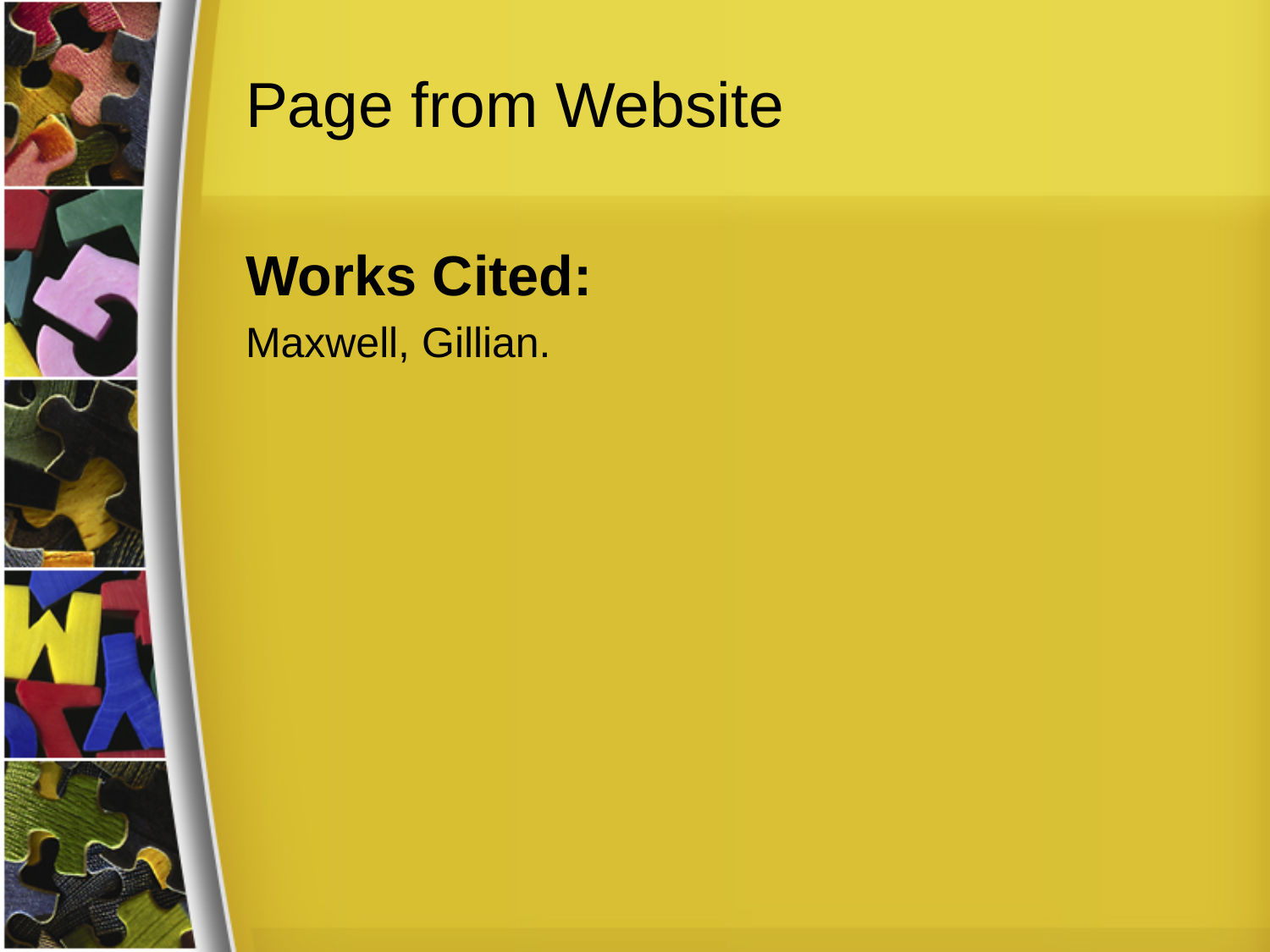

# Page from Website
Works Cited:
Maxwell, Gillian.